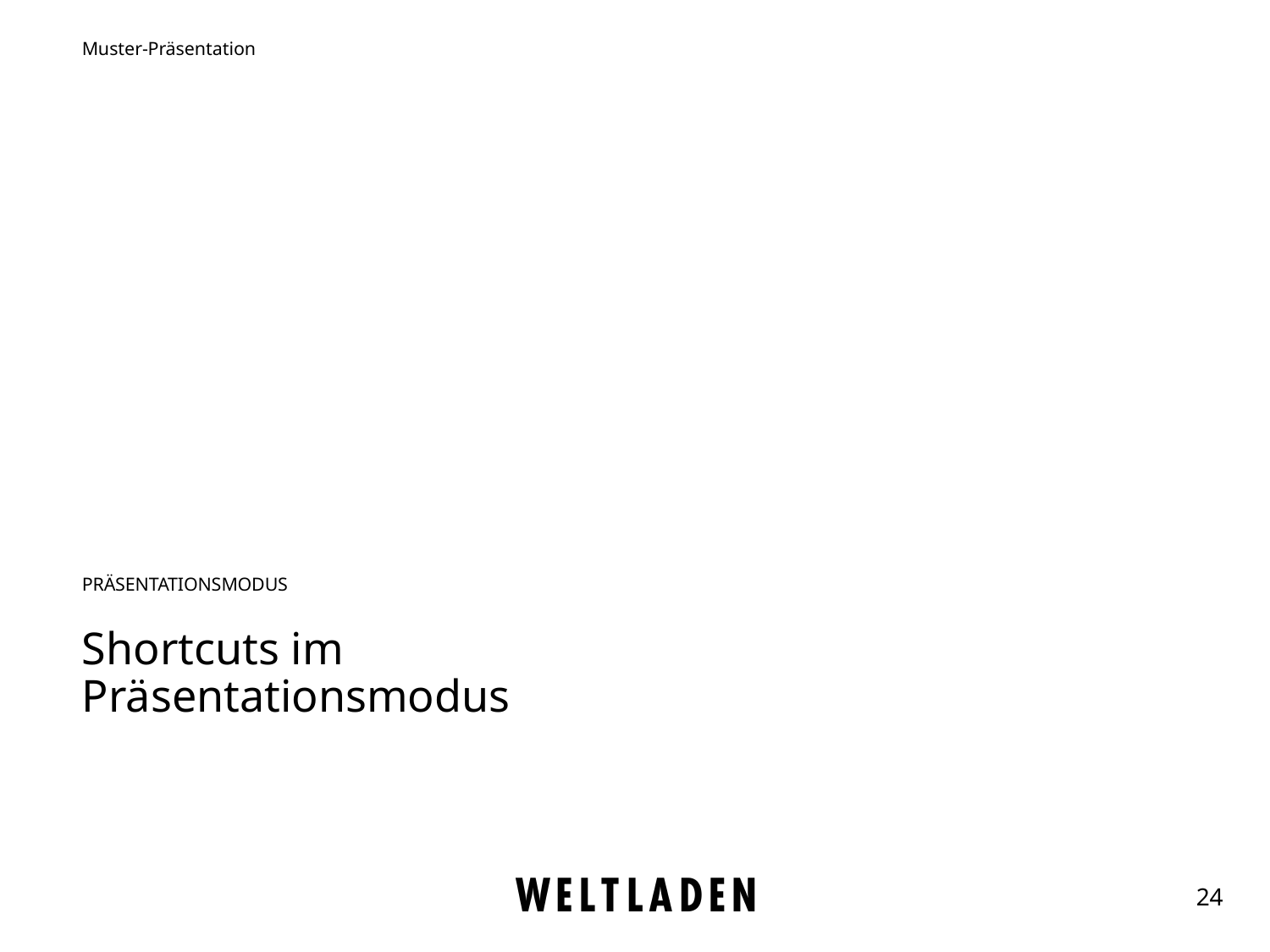

Muster-Präsentation
PRÄSENTATIONSMODUS
# Shortcuts im Präsentationsmodus
24